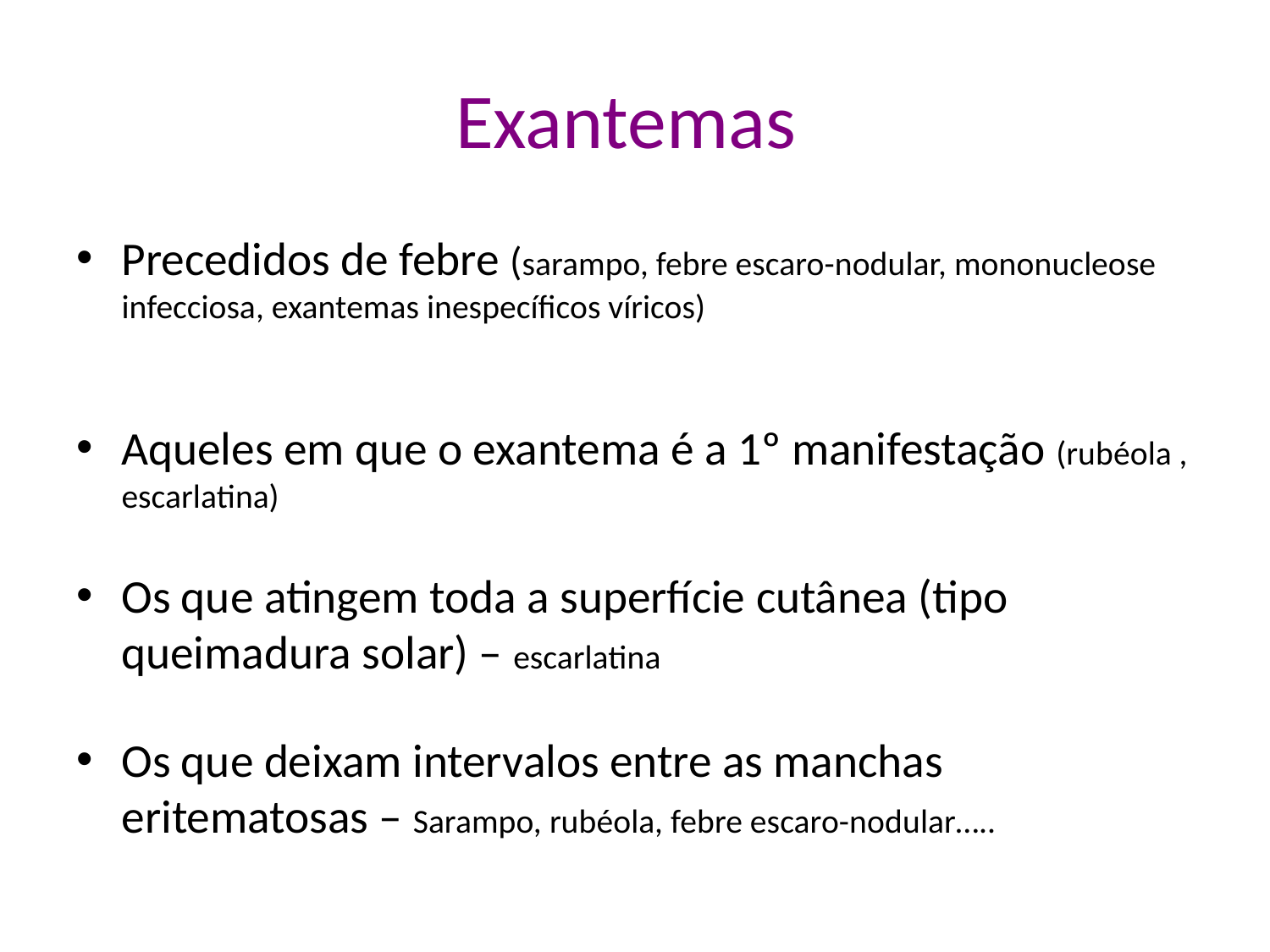

# Exantemas
Precedidos de febre (sarampo, febre escaro-nodular, mononucleose infecciosa, exantemas inespecíficos víricos)

Aqueles em que o exantema é a 1º manifestação (rubéola , escarlatina)

Os que atingem toda a superfície cutânea (tipo queimadura solar) – escarlatina

Os que deixam intervalos entre as manchas eritematosas – Sarampo, rubéola, febre escaro-nodular…..